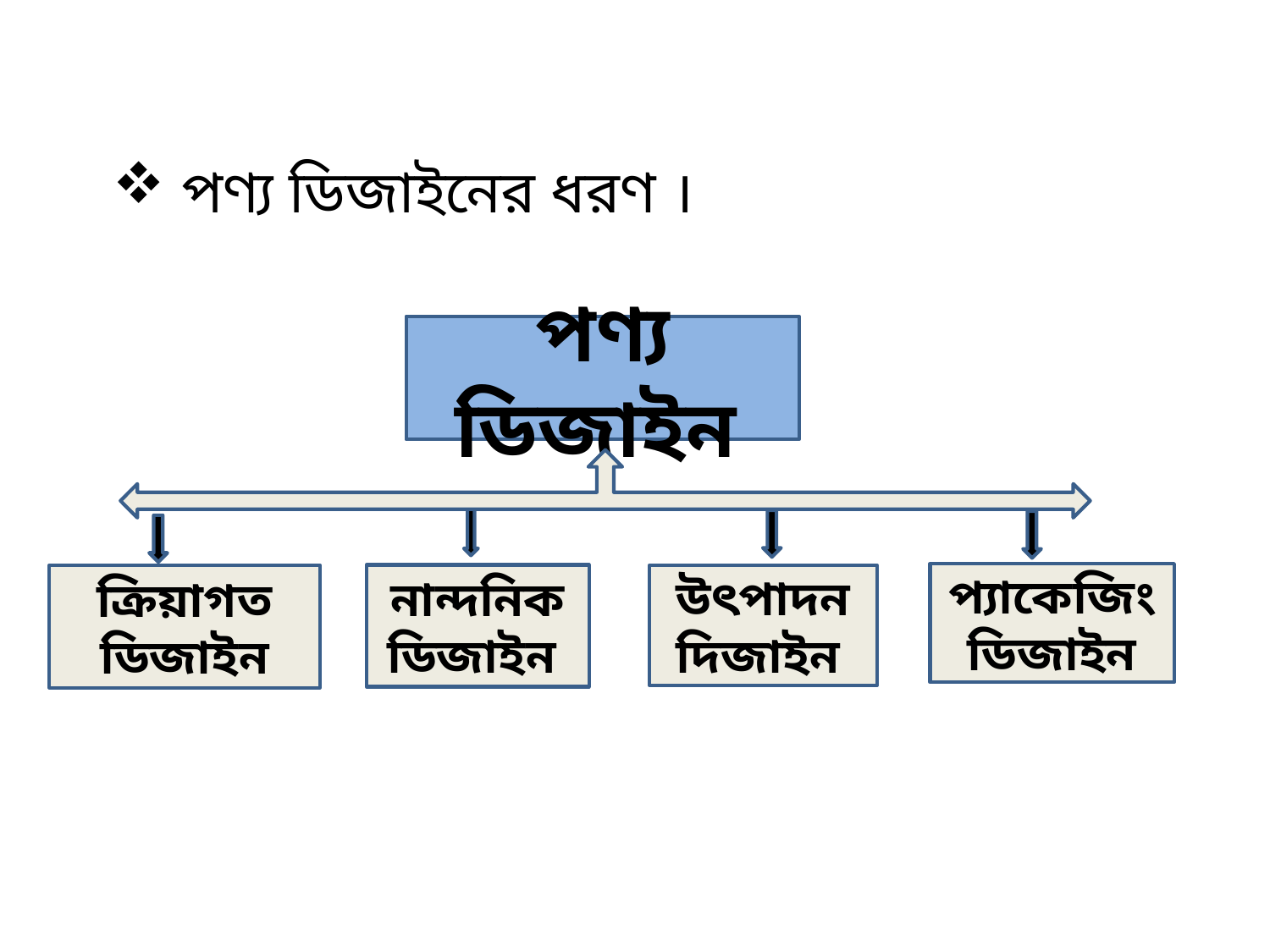

পণ্য ডিজাইনের ধরণ ।

পণ্য ডিজাইন

প্যাকেজিং ডিজাইন
নান্দনিক ডিজাইন
ক্রিয়াগত ডিজাইন
উৎপাদন দিজাইন